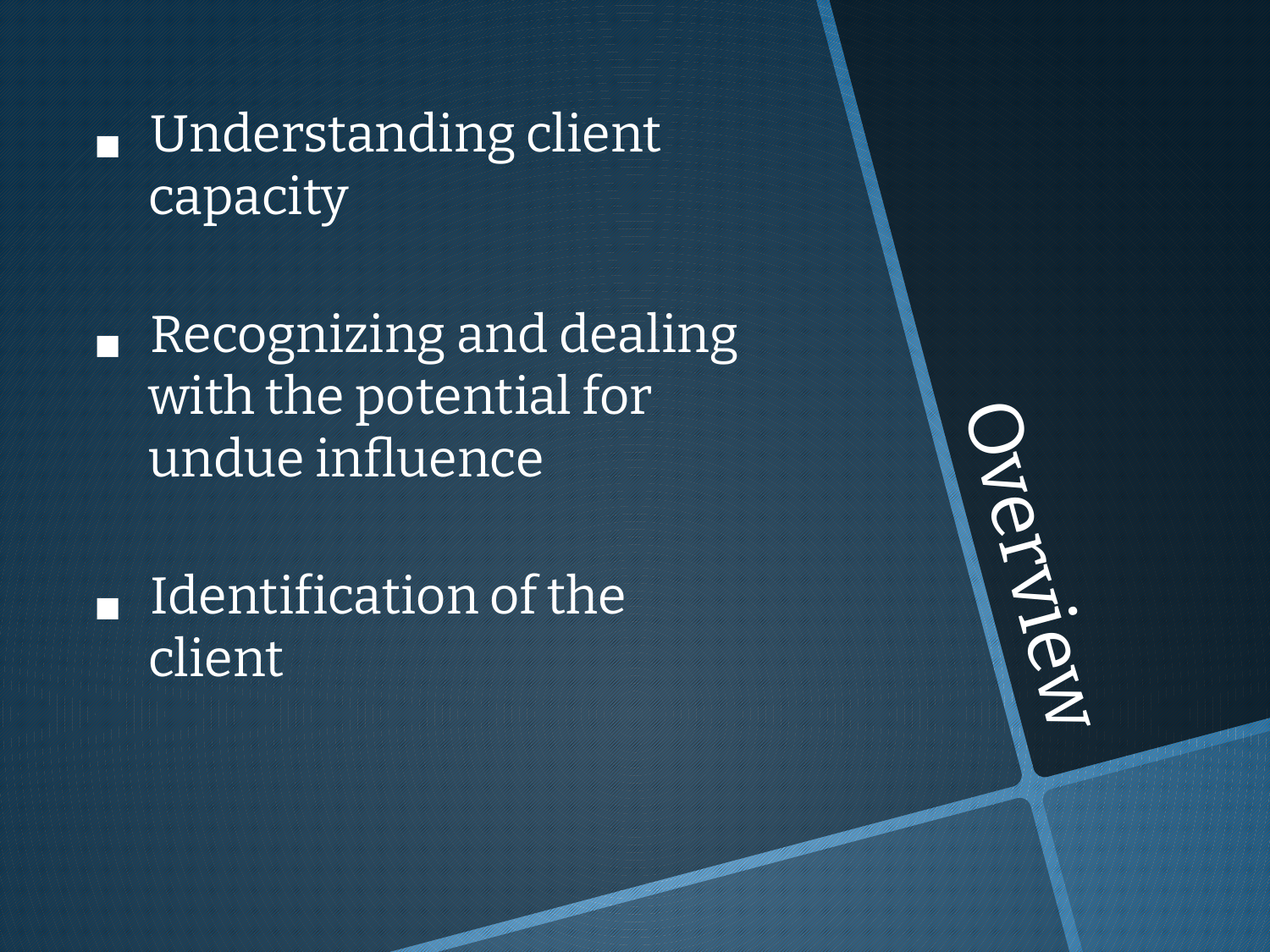

# Overview
Understanding client capacity

Recognizing and dealing with the potential for undue influence

Identification of the client